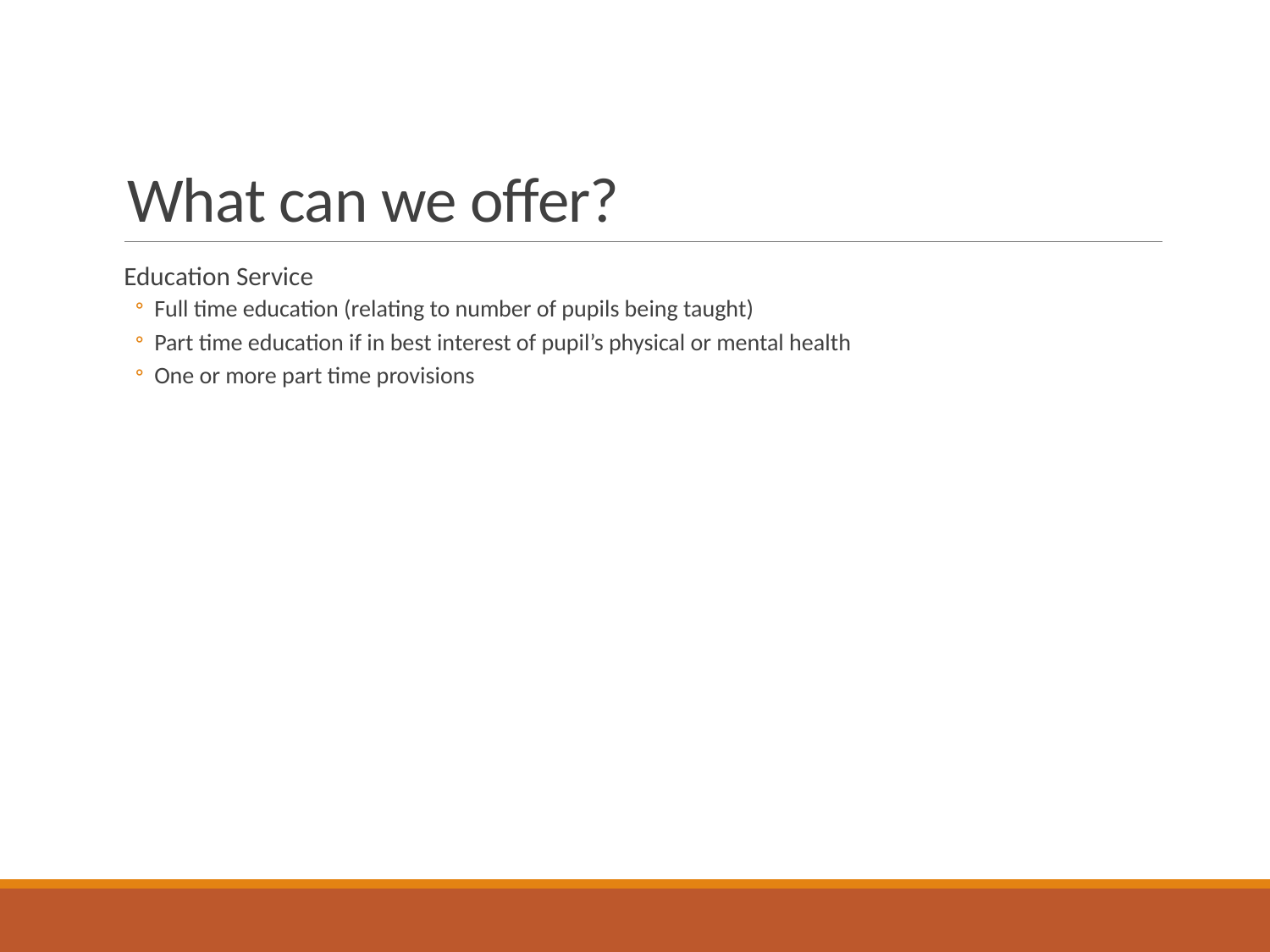

# What can we offer?
Education Service
Full time education (relating to number of pupils being taught)
Part time education if in best interest of pupil’s physical or mental health
One or more part time provisions